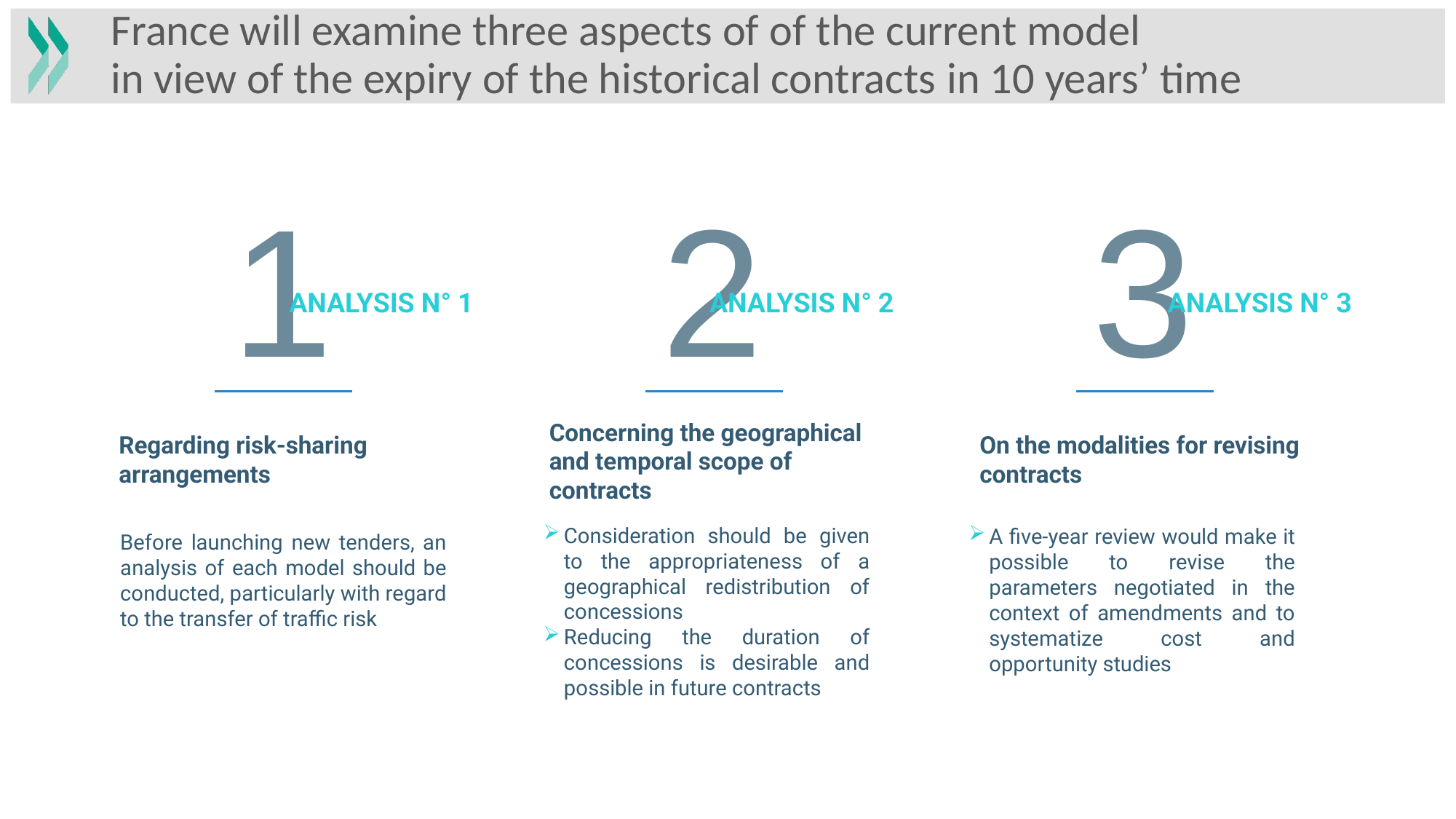

# France will examine three aspects of of the current model in view of the expiry of the historical contracts in 10 years’ time
1
Regarding risk-sharing arrangements
Before launching new tenders, an analysis of each model should be conducted, particularly with regard to the transfer of traffic risk
2
Concerning the geographical and temporal scope of contracts
Consideration should be given to the appropriateness of a geographical redistribution of concessions
Reducing the duration of concessions is desirable and possible in future contracts
3
On the modalities for revising contracts
A five-year review would make it possible to revise the parameters negotiated in the context of amendments and to systematize cost and opportunity studies
ANALYSIS N° 1
ANALYSIS N° 2
ANALYSIS N° 3